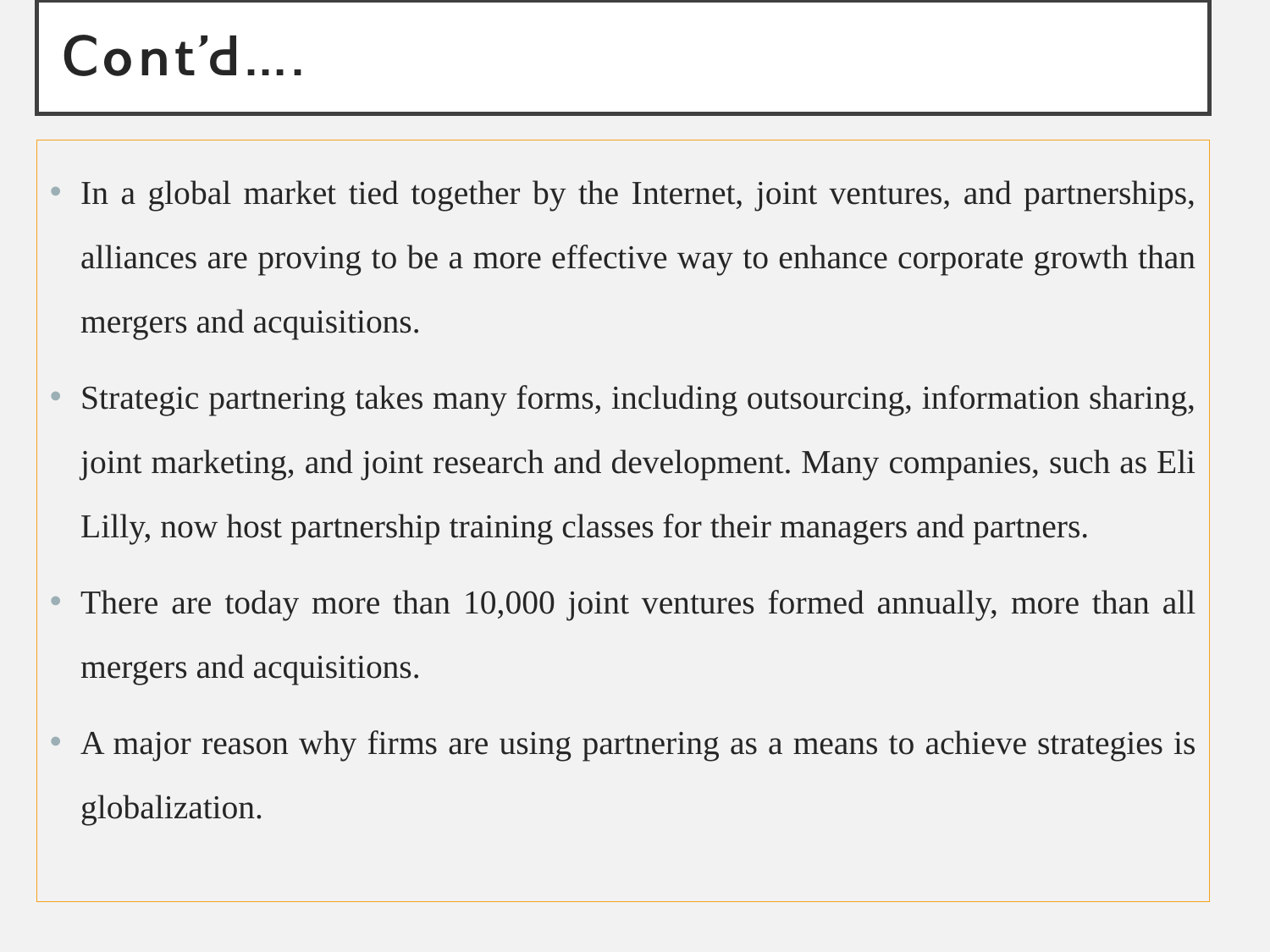

# Cont’d….
In a global market tied together by the Internet, joint ventures, and partnerships, alliances are proving to be a more effective way to enhance corporate growth than mergers and acquisitions.
Strategic partnering takes many forms, including outsourcing, information sharing, joint marketing, and joint research and development. Many companies, such as Eli Lilly, now host partnership training classes for their managers and partners.
There are today more than 10,000 joint ventures formed annually, more than all mergers and acquisitions.
A major reason why firms are using partnering as a means to achieve strategies is globalization.